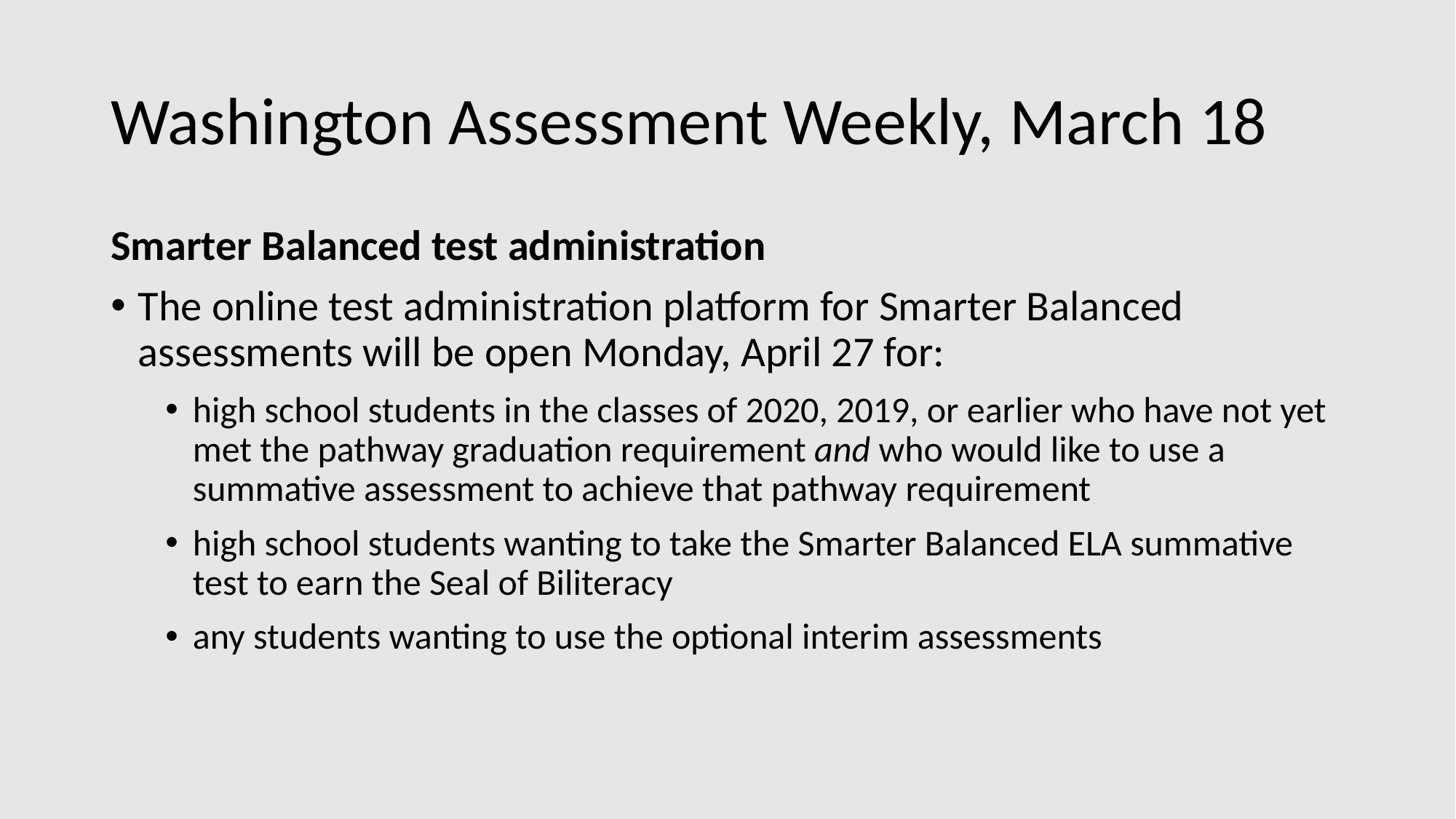

# Washington Assessment Weekly, March 18
Smarter Balanced test administration
The online test administration platform for Smarter Balanced assessments will be open Monday, April 27 for:
high school students in the classes of 2020, 2019, or earlier who have not yet met the pathway graduation requirement and who would like to use a  summative assessment to achieve that pathway requirement
high school students wanting to take the Smarter Balanced ELA summative test to earn the Seal of Biliteracy
any students wanting to use the optional interim assessments